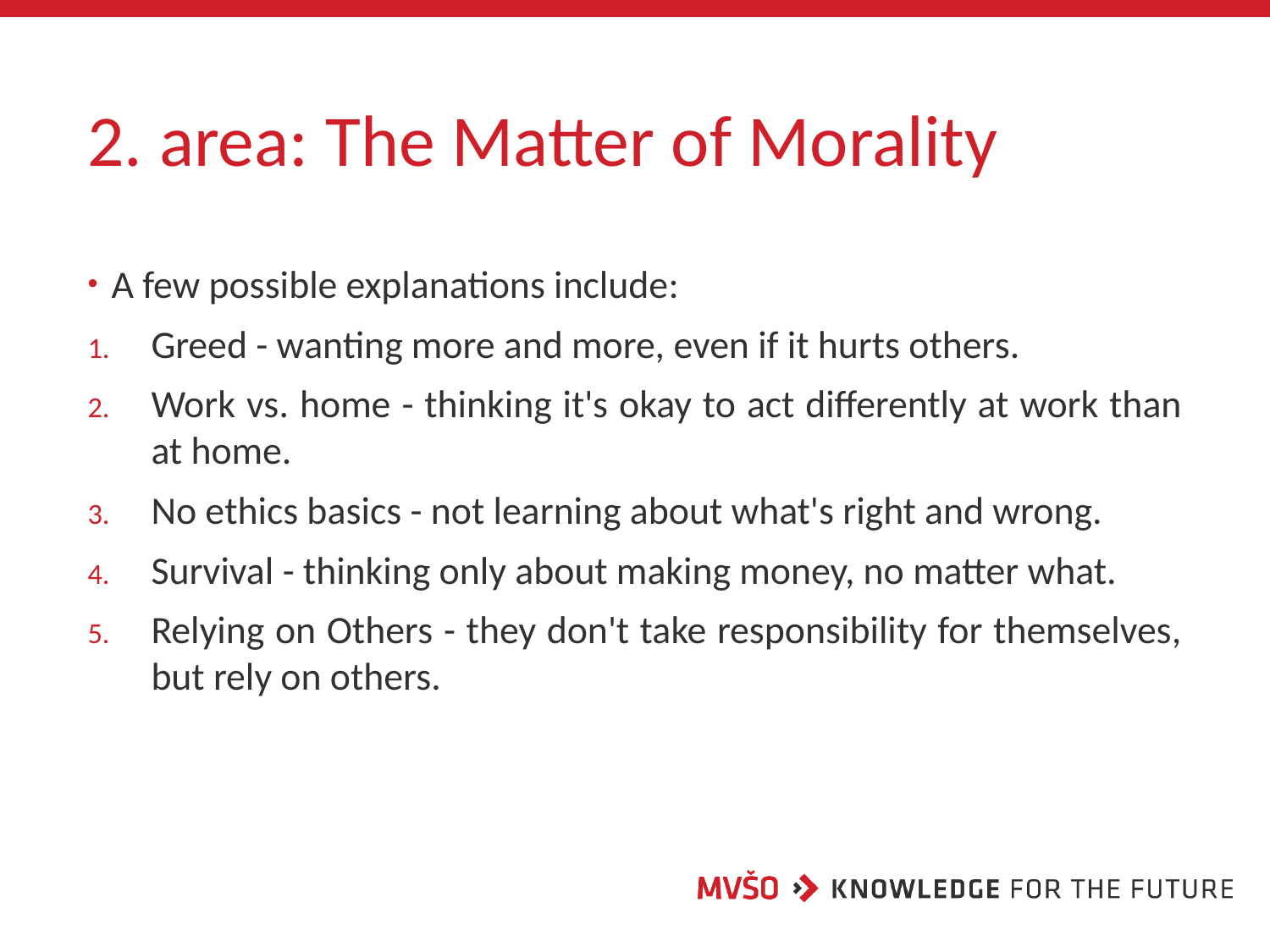

# 2. area: The Matter of Morality
A few possible explanations include:
Greed - wanting more and more, even if it hurts others.
Work vs. home - thinking it's okay to act differently at work than at home.
No ethics basics - not learning about what's right and wrong.
Survival - thinking only about making money, no matter what.
Relying on Others - they don't take responsibility for themselves, but rely on others.